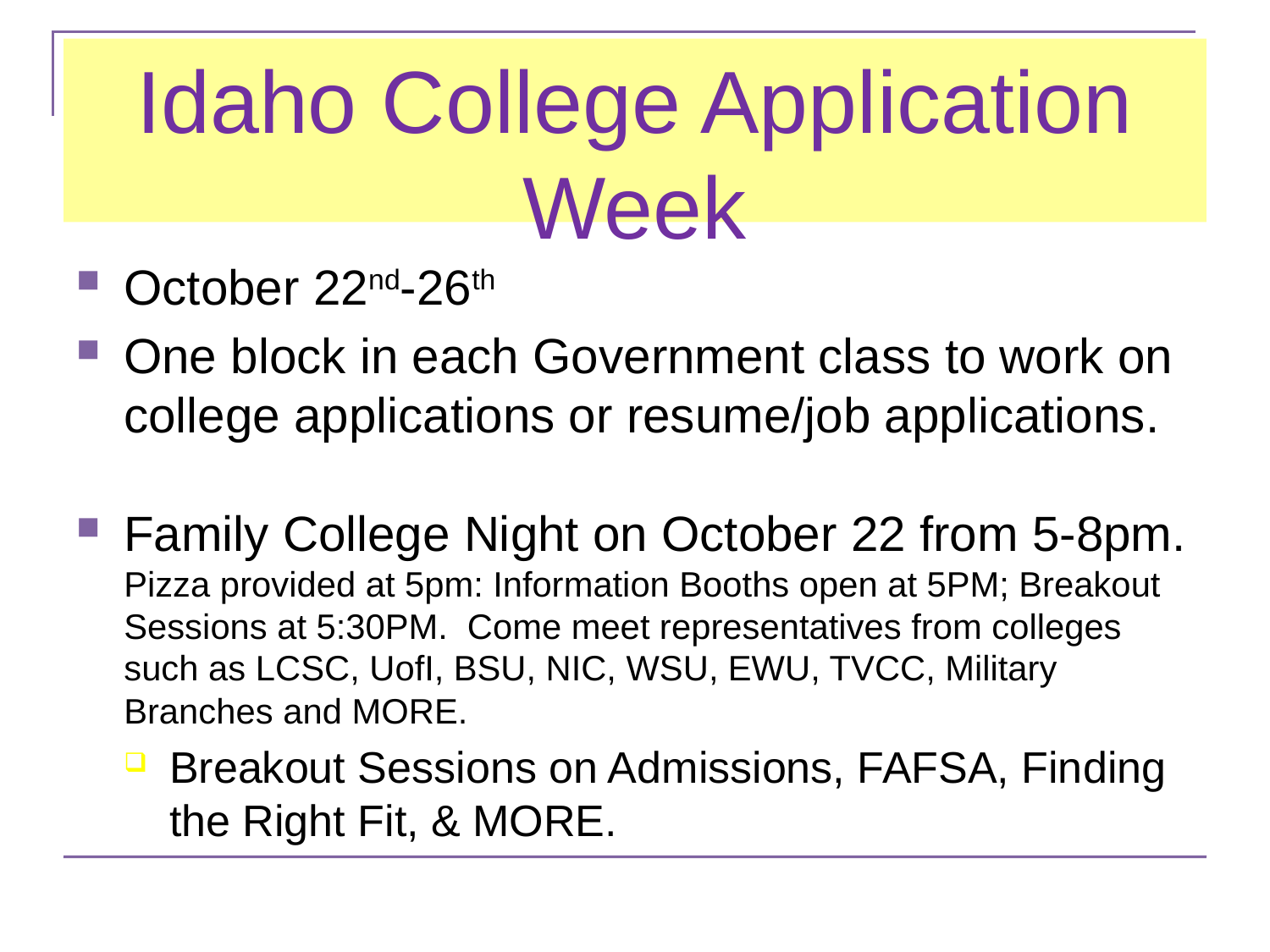

# Idaho College Application Week

October 22nd-26th
One block in each Government class to work on college applications or resume/job applications.

Family College Night on October 22 from 5-8pm. Pizza provided at 5pm: Information Booths open at 5PM; Breakout Sessions at 5:30PM.  Come meet representatives from colleges such as LCSC, UofI, BSU, NIC, WSU, EWU, TVCC, Military Branches and MORE.
Breakout Sessions on Admissions, FAFSA, Finding the Right Fit, & MORE.